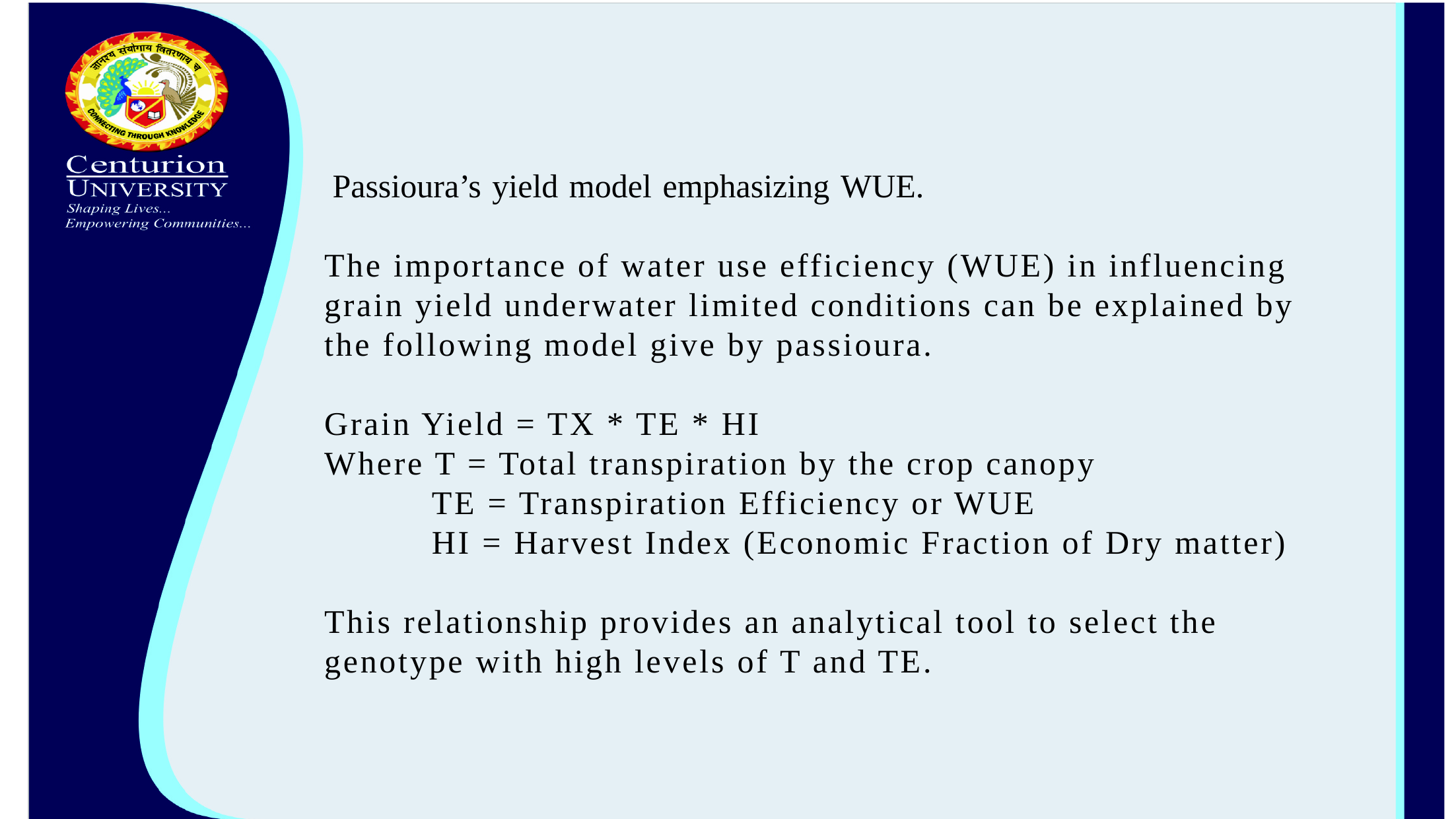

Passioura’s yield model emphasizing WUE.

The importance of water use efficiency (WUE) in influencing grain yield underwater limited conditions can be explained by the following model give by passioura.

Grain Yield = TX * TE * HI
Where T = Total transpiration by the crop canopy
          TE = Transpiration Efficiency or WUE
          HI = Harvest Index (Economic Fraction of Dry matter)

This relationship provides an analytical tool to select the genotype with high levels of T and TE.